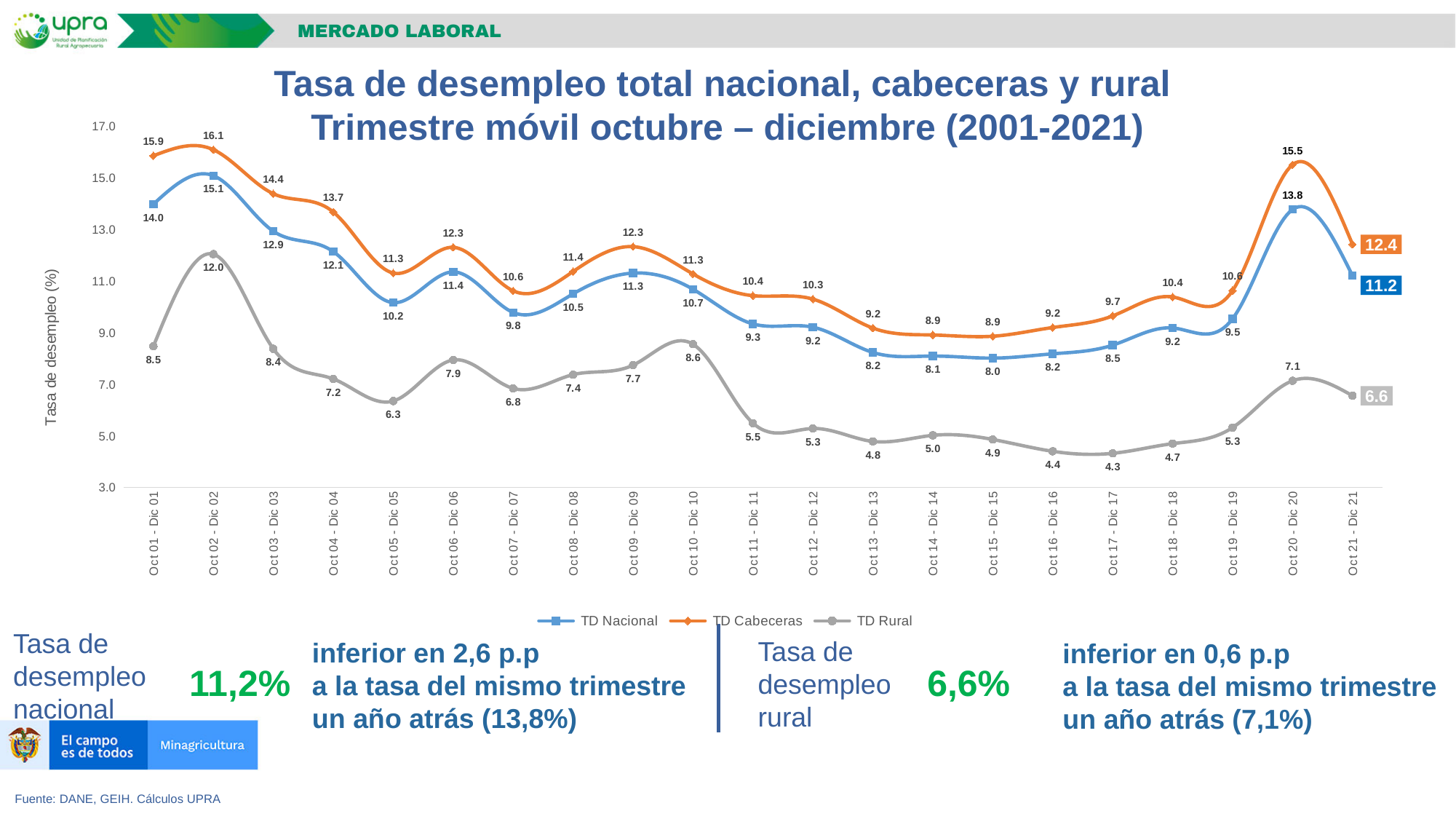

MERCADO LABORAL
Tasa de desempleo total nacional, cabeceras y rural
Trimestre móvil octubre – diciembre (2001-2021)

### Chart

| Category |  TD Nacional  |  TD Cabeceras  |  TD Rural  |
|---|---|---|---|
| Oct 01 - Dic 01 | 13.98700808350829 | 15.865304075340008 | 8.477274549977345 |
| Oct 02 - Dic 02 | 15.093230548990721 | 16.100439994248074 | 12.048630080181017 |
| Oct 03 - Dic 03 | 12.937550683354193 | 14.391932316330125 | 8.375458011865014 |
| Oct 04 - Dic 04 | 12.14709323564006 | 13.683462266061811 | 7.205711471981297 |
| Oct 05 - Dic 05 | 10.16560388272317 | 11.31375833556319 | 6.3477860183437915 |
| Oct 06 - Dic 06 | 11.360230333527662 | 12.313584482165986 | 7.942303959923243 |
| Oct 07 - Dic 07 | 9.786280998636508 | 10.625062959877612 | 6.836956547378683 |
| Oct 08 - Dic 08 | 10.508733629484432 | 11.374454709062338 | 7.372630170083286 |
| Oct 09 - Dic 09 | 11.312972939527919 | 12.340021721853013 | 7.741844949306302 |
| Oct 10 - Dic 10 | 10.686617144531676 | 11.278800538981008 | 8.554364953756796 |
| Oct 11 - Dic 11 | 9.3416223304459 | 10.438001482864205 | 5.490552922460376 |
| Oct 12 - Dic 12 | 9.215389040738001 | 10.303290985235636 | 5.2824707349337965 |
| Oct 13 - Dic 13 | 8.234544119572458 | 9.180717918136484 | 4.781020728752031 |
| Oct 14 - Dic 14 | 8.093936867370289 | 8.912488546202466 | 5.017126602012645 |
| Oct 15 - Dic 15 | 8.014639334240837 | 8.863026636023505 | 4.8567524634395545 |
| Oct 16 - Dic 16 | 8.181152670366586 | 9.202566010975481 | 4.397839083735191 |
| Oct 17 - Dic 17 | 8.51773050193913 | 9.652096252498412 | 4.319435185936268 |
| Oct 18 - Dic 18 | 9.184762874945074 | 10.387312546221235 | 4.695792941370139 |
| Oct 19 - Dic 19 | 9.541832789631343 | 10.634193615426524 | 5.3185784326555785 |
| Oct 20 - Dic 20 | 13.781189872315366 | 15.51821617652274 | 7.134328525141244 |
| Oct 21 - Dic 21 | 11.212250296 | 12.429560244 | 6.555028156 |
Tasa de desempleo nacional
Tasa de desempleo
rural
inferior en 2,6 p.p
a la tasa del mismo trimestre un año atrás (13,8%)
inferior en 0,6 p.p
a la tasa del mismo trimestre un año atrás (7,1%)
11,2%
6,6%
Fuente: DANE, GEIH. Cálculos UPRA